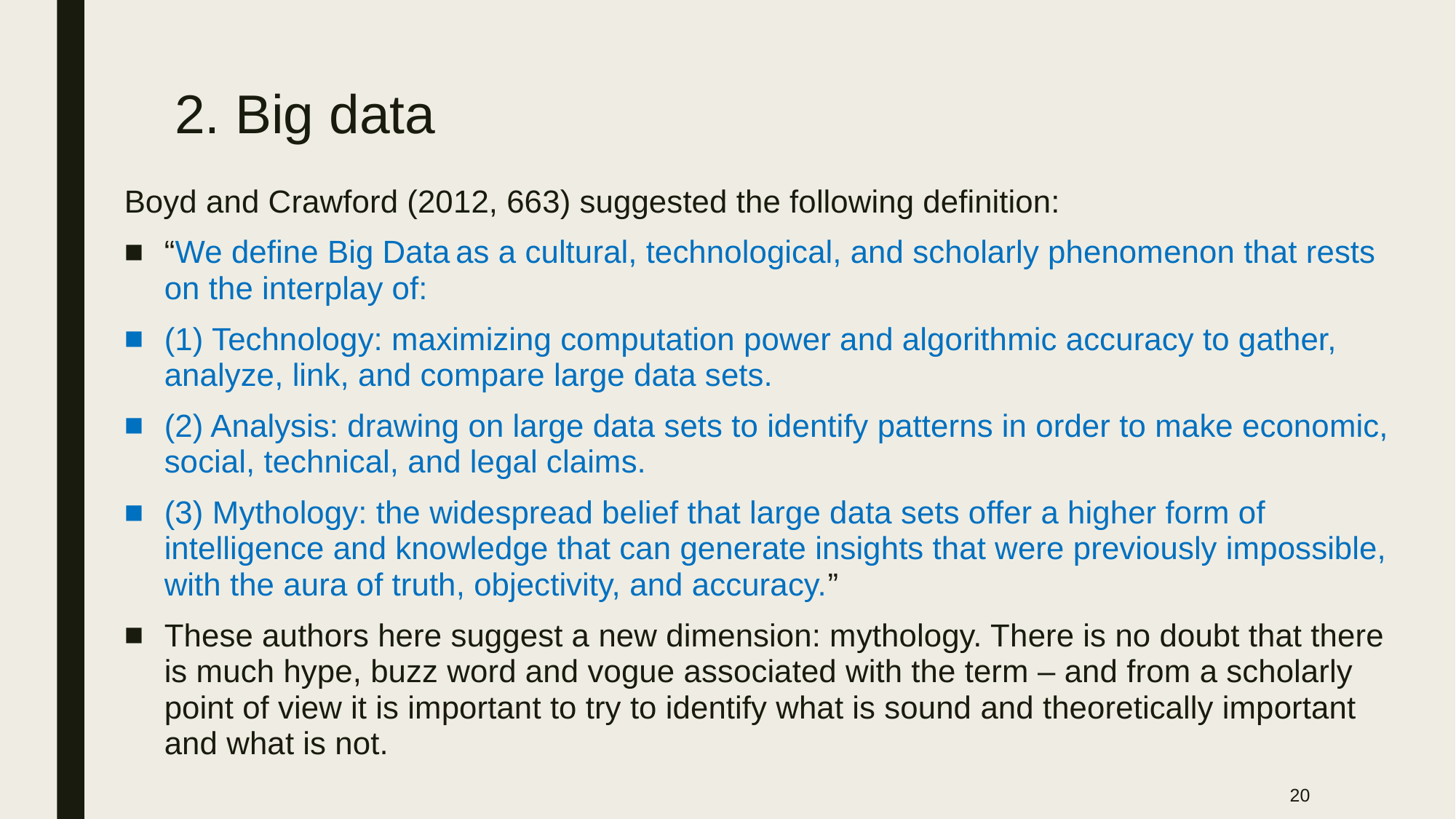

# 2. Big data
Boyd and Crawford (2012, 663) suggested the following definition:
“We define Big Data as a cultural, technological, and scholarly phenomenon that rests on the interplay of:
(1) Technology: maximizing computation power and algorithmic accuracy to gather, analyze, link, and compare large data sets.
(2) Analysis: drawing on large data sets to identify patterns in order to make economic, social, technical, and legal claims.
(3) Mythology: the widespread belief that large data sets offer a higher form of intelligence and knowledge that can generate insights that were previously impossible, with the aura of truth, objectivity, and accuracy.”
These authors here suggest a new dimension: mythology. There is no doubt that there is much hype, buzz word and vogue associated with the term – and from a scholarly point of view it is important to try to identify what is sound and theoretically important and what is not.

20